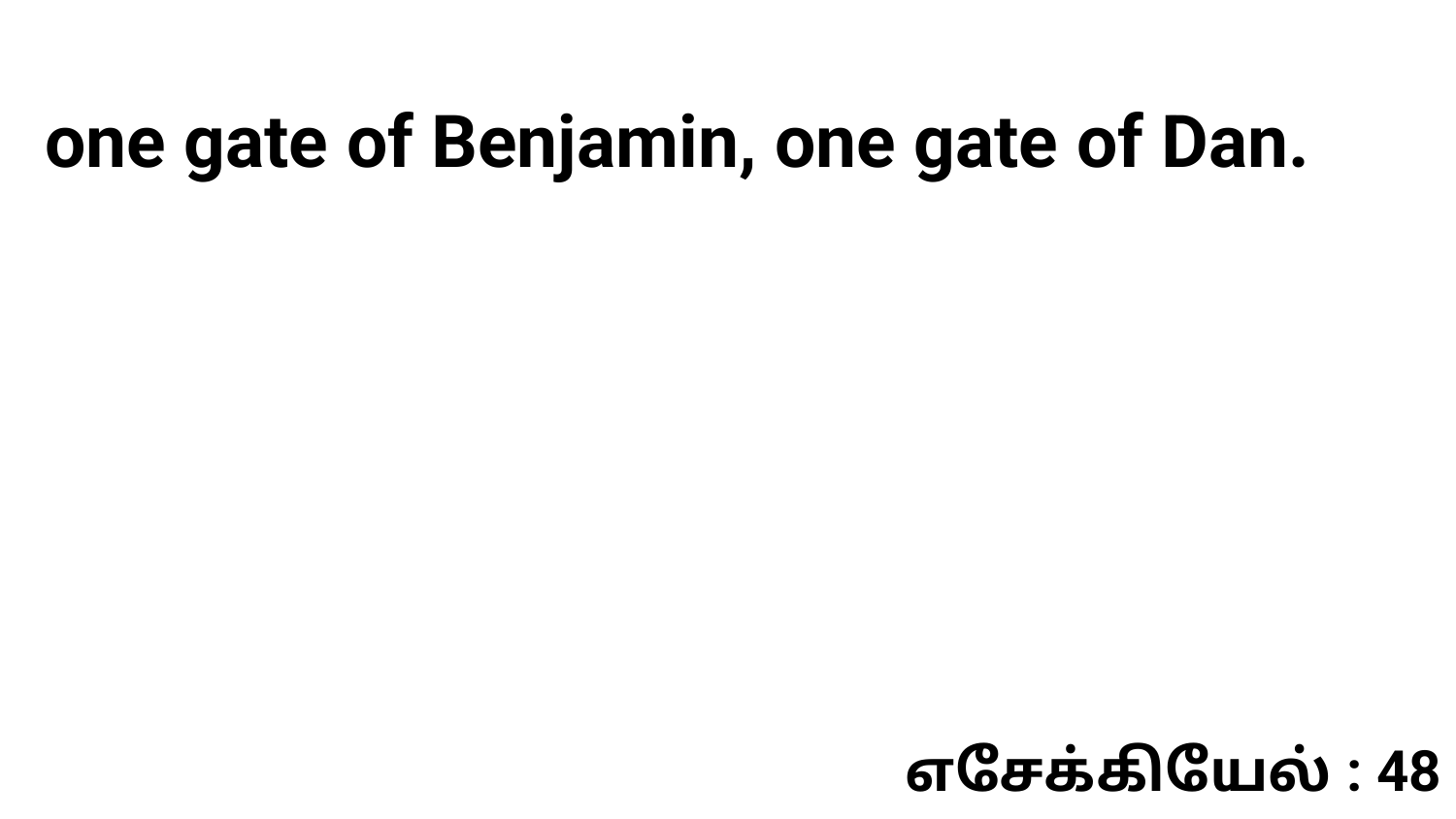

one gate of Benjamin, one gate of Dan.
எசேக்கியேல் : 48